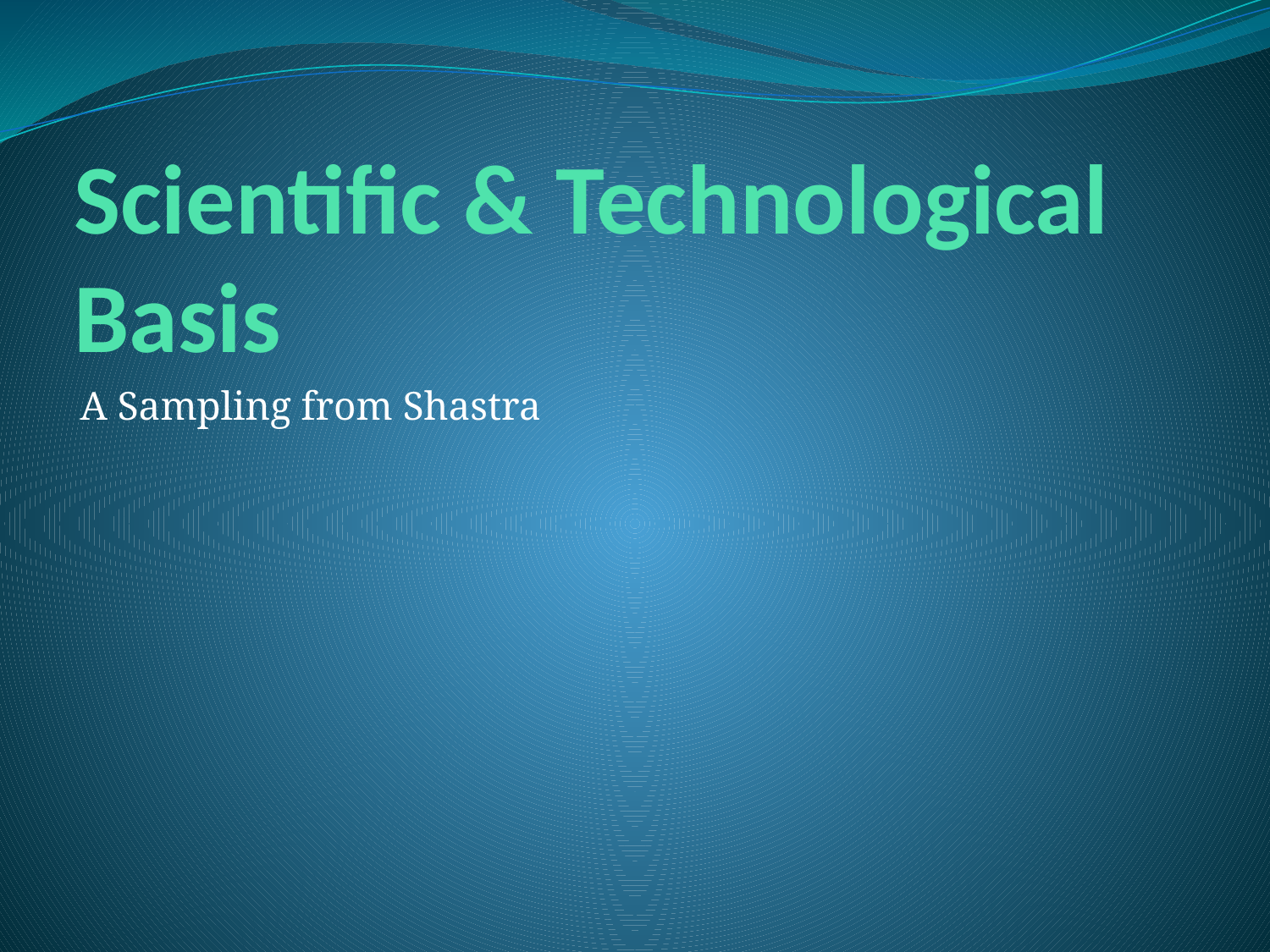

# Scientific & Technological Basis
A Sampling from Shastra